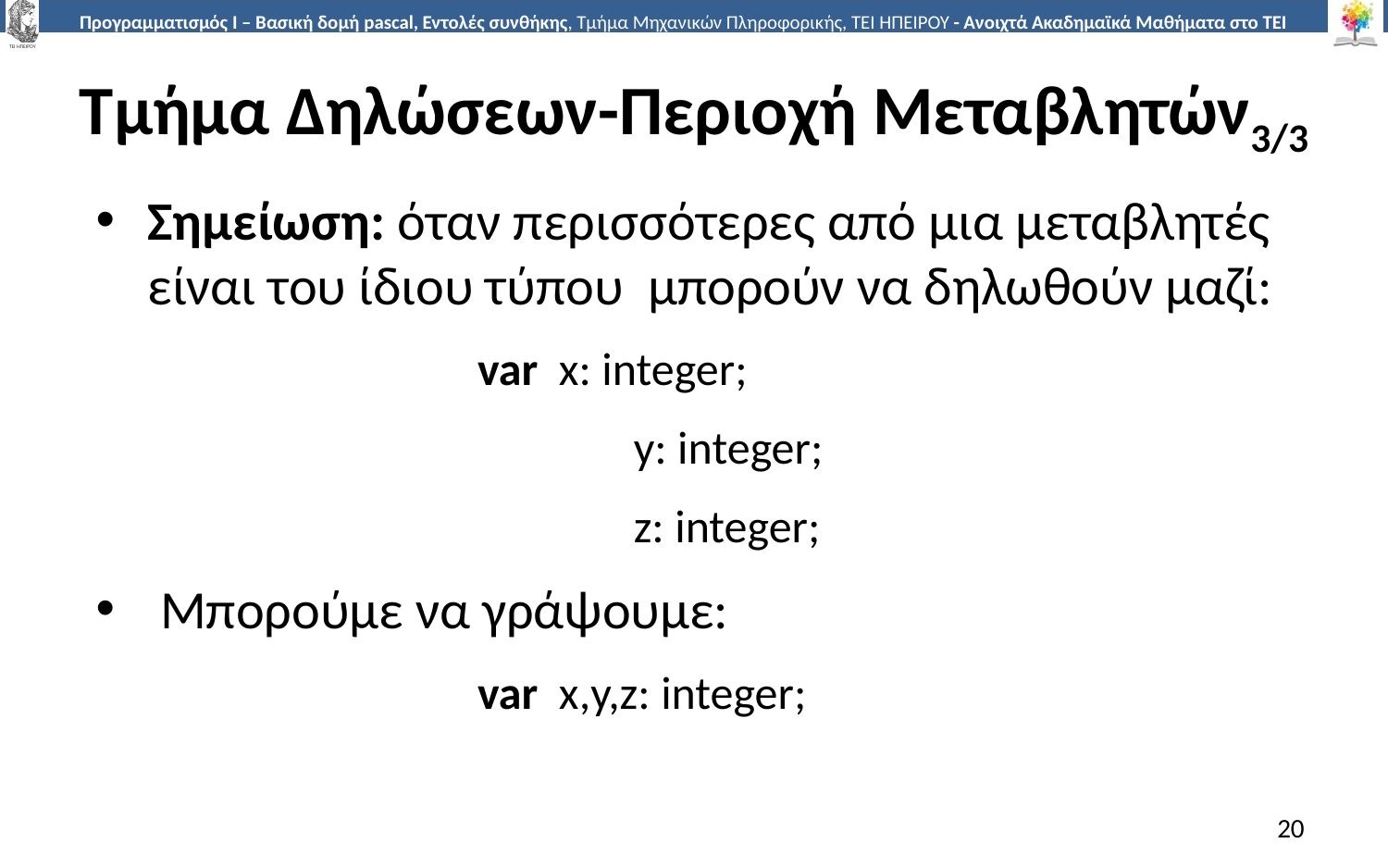

# Τμήμα Δηλώσεων-Περιοχή Μεταβλητών3/3
Σημείωση: όταν περισσότερες από μια μεταβλητές είναι του ίδιου τύπου  μπορούν να δηλωθούν μαζί:
var  x: integer;
	     y: integer;
	     z: integer;
 Μπορούμε να γράψουμε:
var  x,y,z: integer;

20